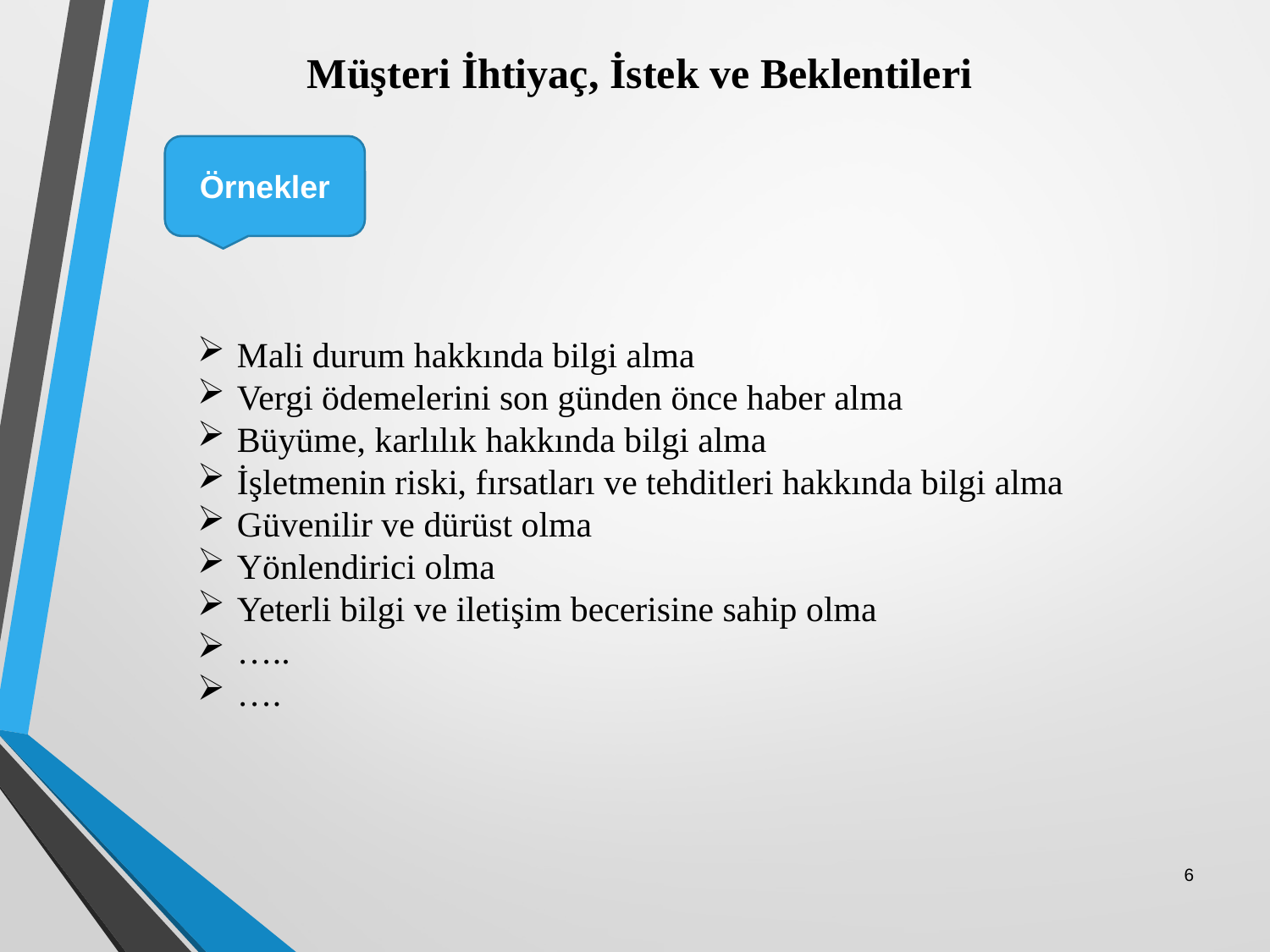

Müşteri İhtiyaç, İstek ve Beklentileri
Örnekler
Mali durum hakkında bilgi alma
Vergi ödemelerini son günden önce haber alma
Büyüme, karlılık hakkında bilgi alma
İşletmenin riski, fırsatları ve tehditleri hakkında bilgi alma
Güvenilir ve dürüst olma
Yönlendirici olma
Yeterli bilgi ve iletişim becerisine sahip olma
…..
….

6